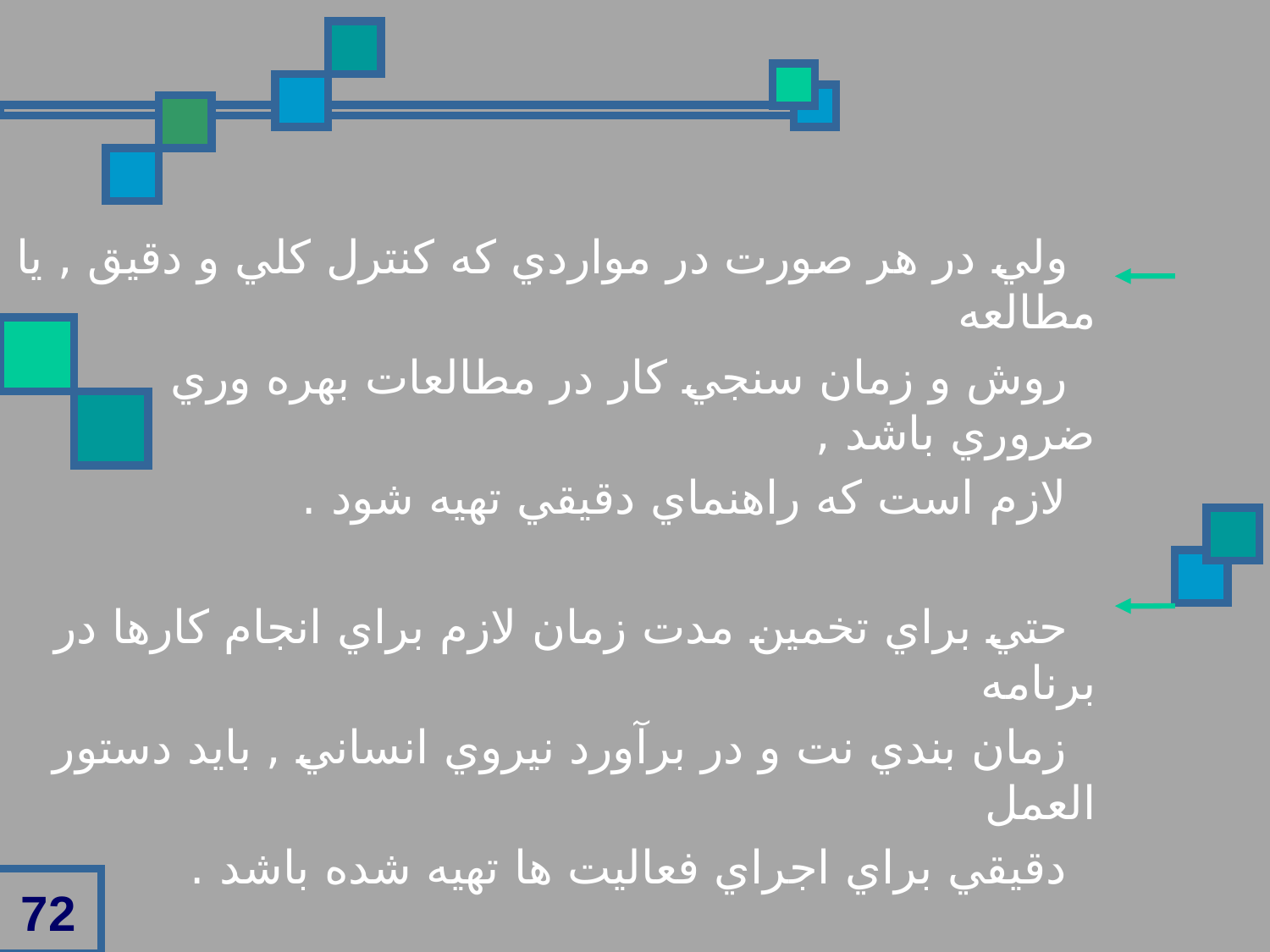

ولي در هر صورت در مواردي که کنترل کلي و دقيق , يا مطالعه
    روش و زمان سنجي کار در مطالعات بهره وري ضروري باشد ,
    لازم است که راهنماي دقيقي تهيه شود .

    حتي براي تخمين مدت زمان لازم براي انجام کارها در برنامه
    زمان بندي نت و در برآورد نيروي انساني , بايد دستور العمل
    دقيقي براي اجراي فعاليت ها تهيه شده باشد .

72